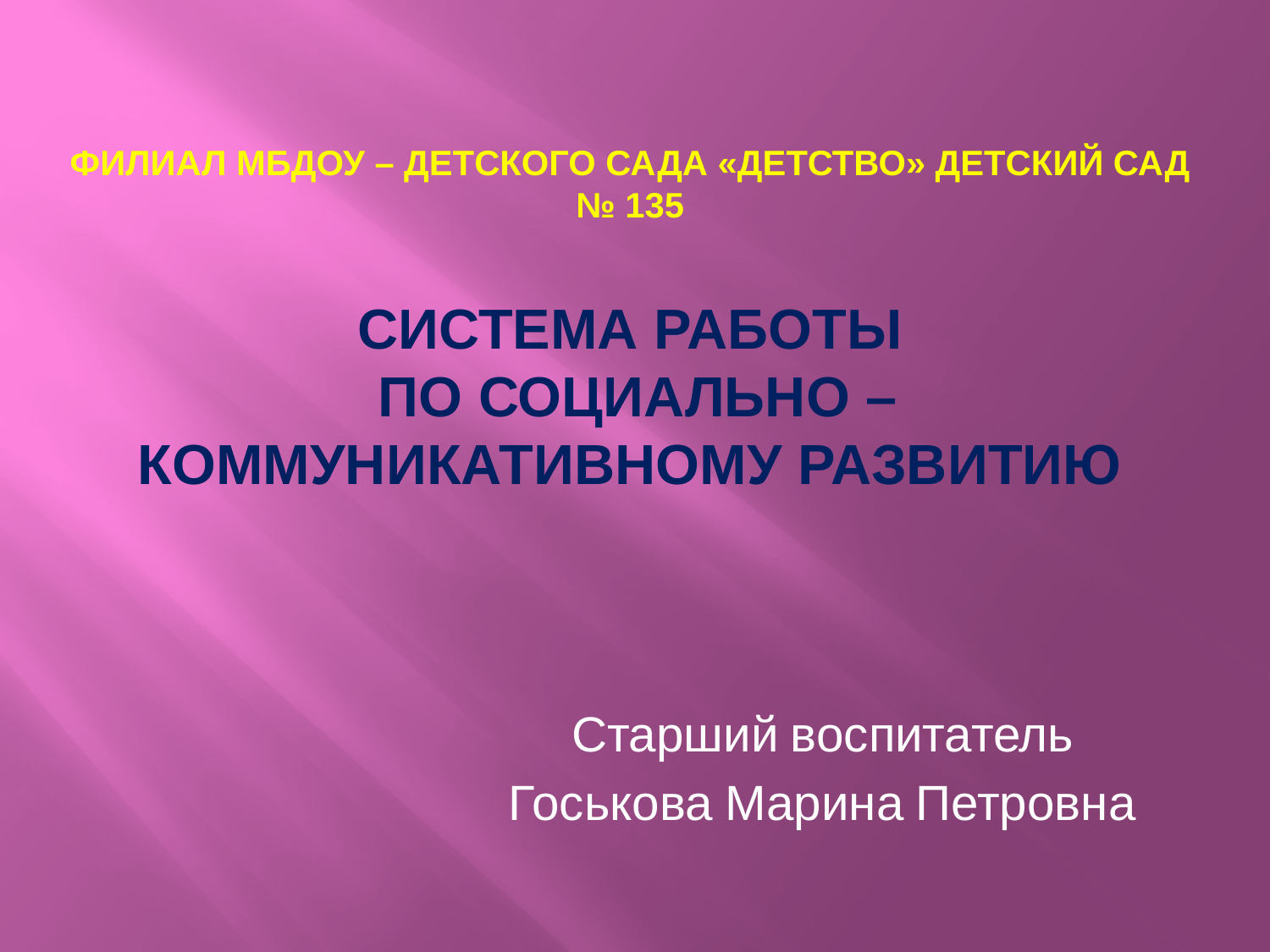

# Филиал МБДОУ – детского сада «Детство» детский сад № 135 Система работы по социально – коммуникативному развитию
Старший воспитатель
Госькова Марина Петровна